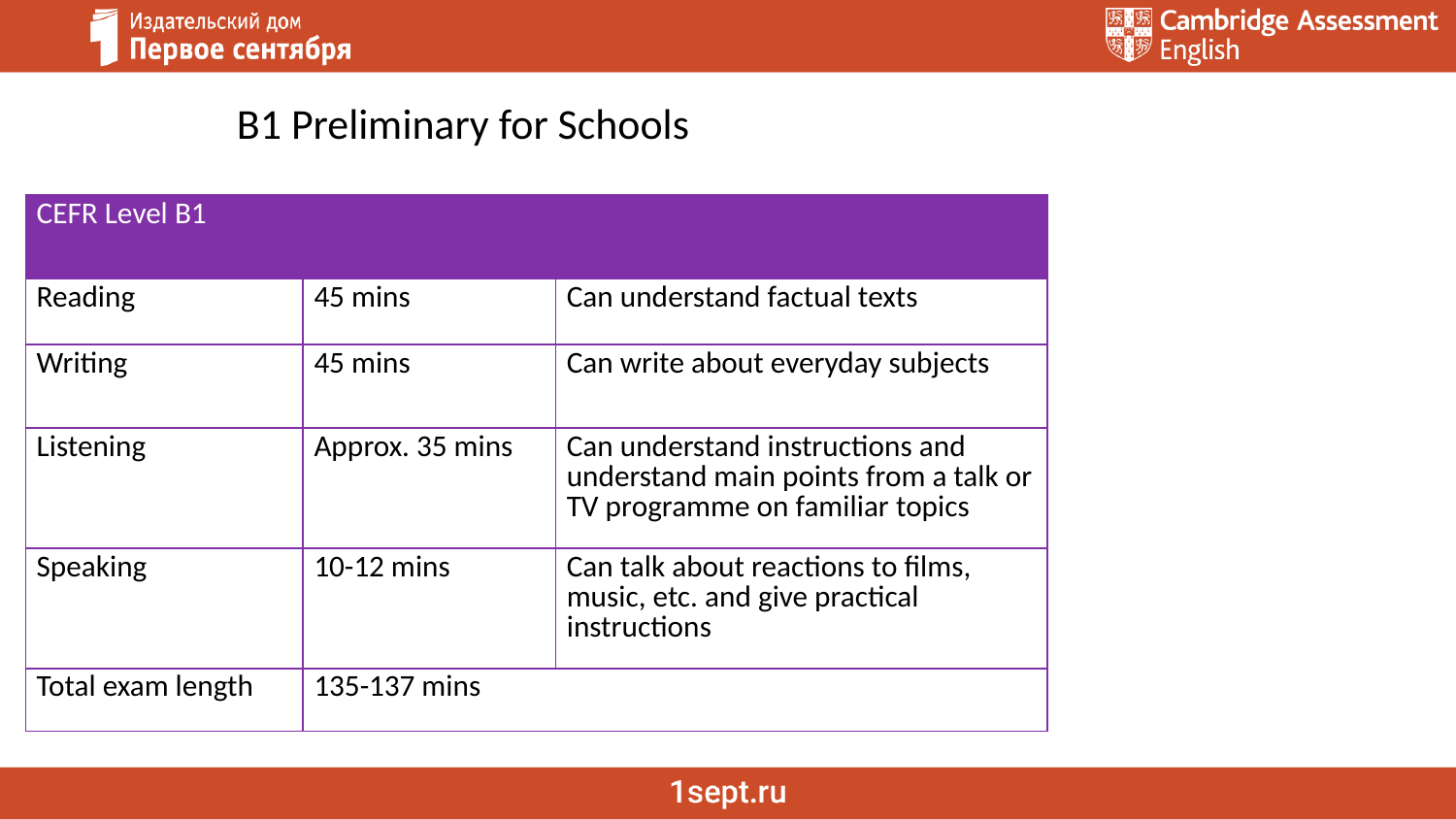

B1 Preliminary for Schools
| CEFR Level B1 |  |  |
| --- | --- | --- |
| Reading | 45 mins | Can understand factual texts |
| Writing | 45 mins | Can write about everyday subjects |
| Listening | Approx. 35 mins | Can understand instructions and understand main points from a talk or TV programme on familiar topics |
| Speaking | 10-12 mins | Can talk about reactions to films, music, etc. and give practical instructions |
| Total exam length | 135-137 mins |  |